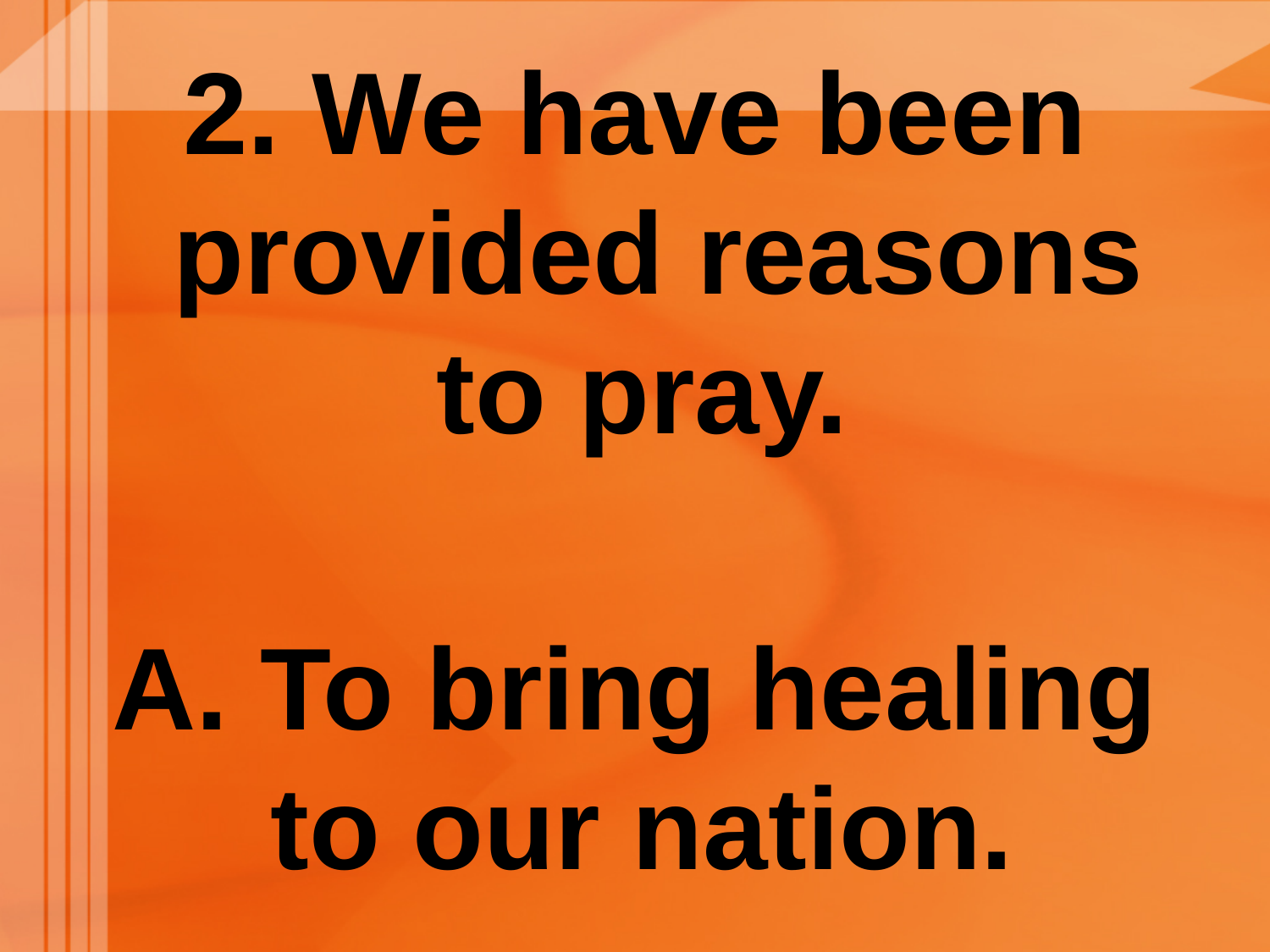

2. We have been provided reasons to pray.

A. To bring healing to our nation.

#